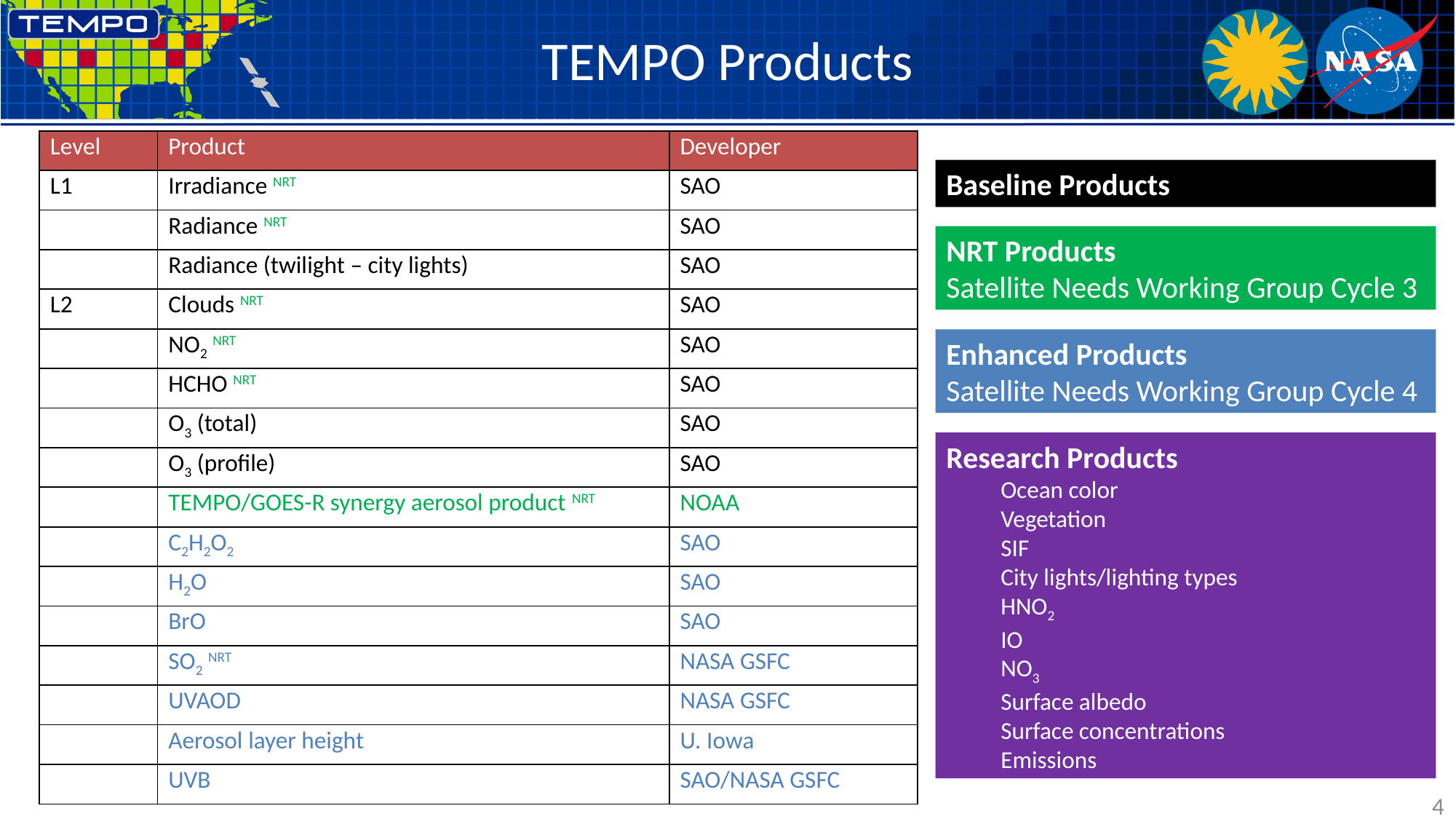

# TEMPO Products
| Level | Product | Developer |
| --- | --- | --- |
| L1 | Irradiance NRT | SAO |
|  | Radiance NRT | SAO |
|  | Radiance (twilight – city lights) | SAO |
| L2 | Clouds NRT | SAO |
|  | NO2 NRT | SAO |
|  | HCHO NRT | SAO |
|  | O3 (total) | SAO |
|  | O3 (profile) | SAO |
|  | TEMPO/GOES-R synergy aerosol product NRT | NOAA |
|  | C2H2O2 | SAO |
|  | H2O | SAO |
|  | BrO | SAO |
|  | SO2 NRT | NASA GSFC |
|  | UVAOD | NASA GSFC |
|  | Aerosol layer height | U. Iowa |
|  | UVB | SAO/NASA GSFC |
Baseline Products
NRT Products
Satellite Needs Working Group Cycle 3
Enhanced Products
Satellite Needs Working Group Cycle 4
Research Products
Ocean color
Vegetation
SIF
City lights/lighting types
HNO2
IO
NO3
Surface albedo
Surface concentrations
Emissions
4